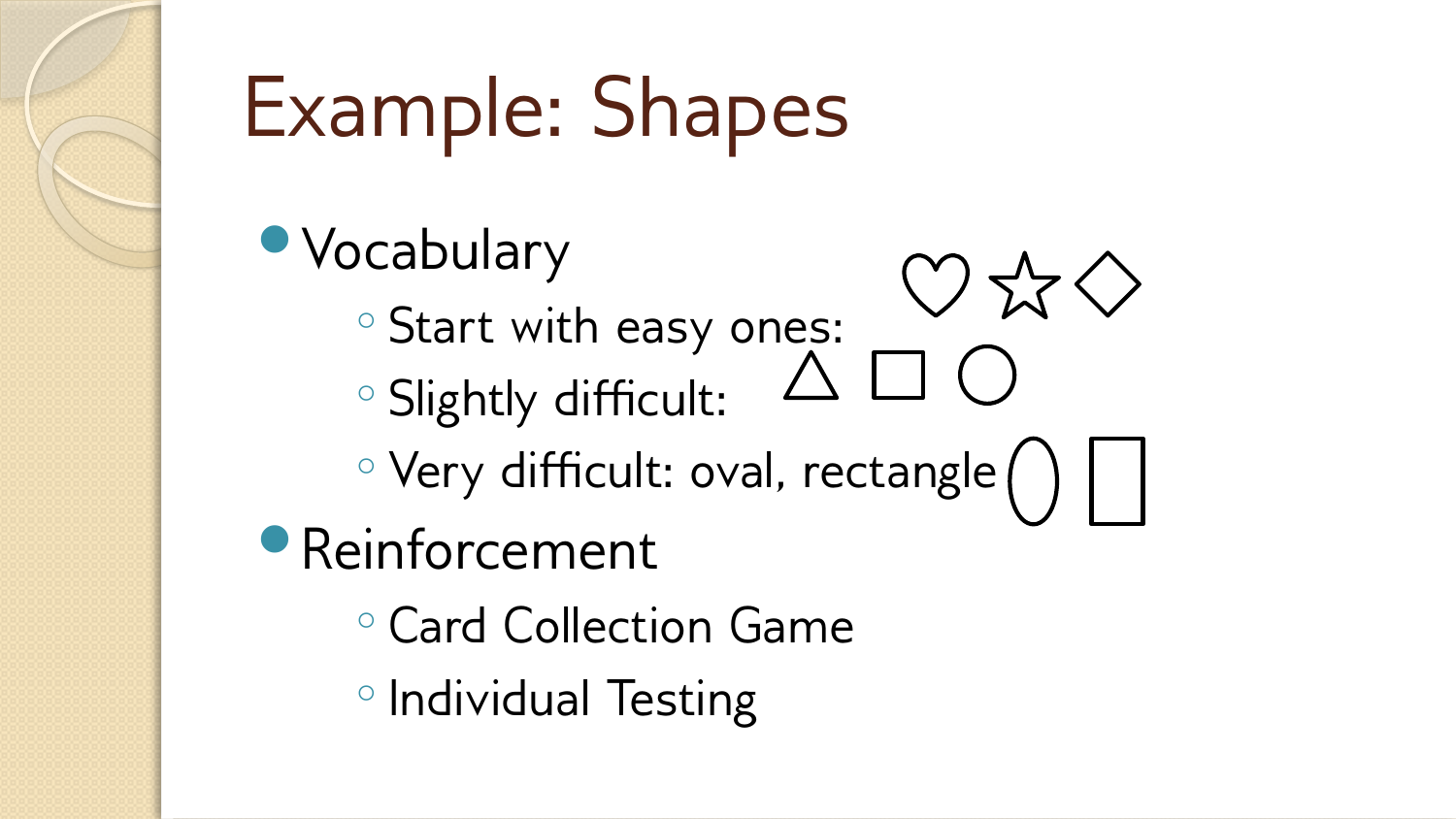

# Example: Shapes
Vocabulary
Start with easy ones:
Slightly difficult:
Very difficult: oval, rectangle
Reinforcement
Card Collection Game
Individual Testing